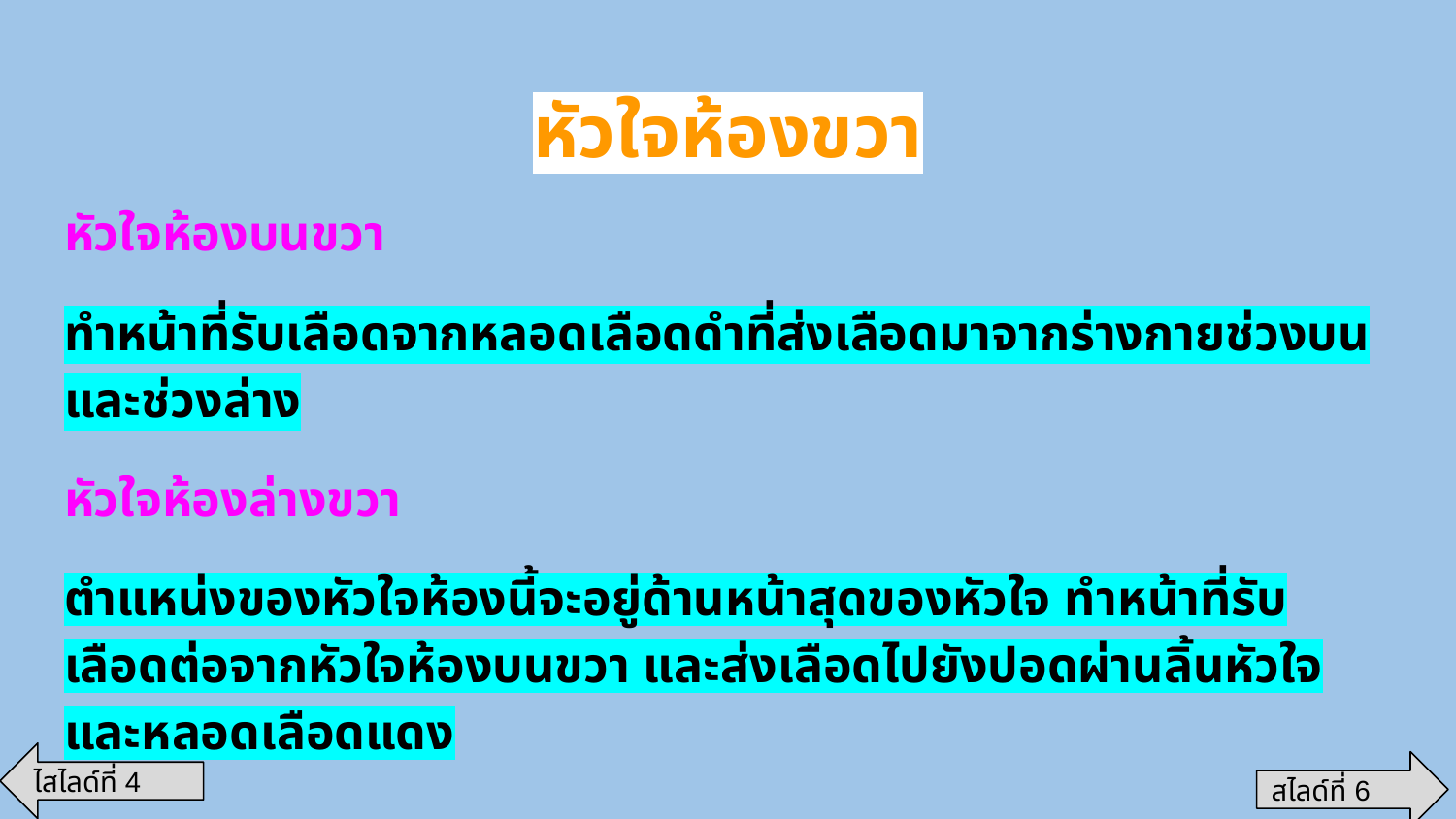

# หัวใจห้องขวา
หัวใจห้องบนขวา
ทำหน้าที่รับเลือดจากหลอดเลือดดำที่ส่งเลือดมาจากร่างกายช่วงบนและช่วงล่าง
หัวใจห้องล่างขวา
ตำแหน่งของหัวใจห้องนี้จะอยู่ด้านหน้าสุดของหัวใจ ทำหน้าที่รับเลือดต่อจากหัวใจห้องบนขวา และส่งเลือดไปยังปอดผ่านลิ้นหัวใจและหลอดเลือดแดง

ไสไลด์ที่ 4
สไลด์ที่ 6